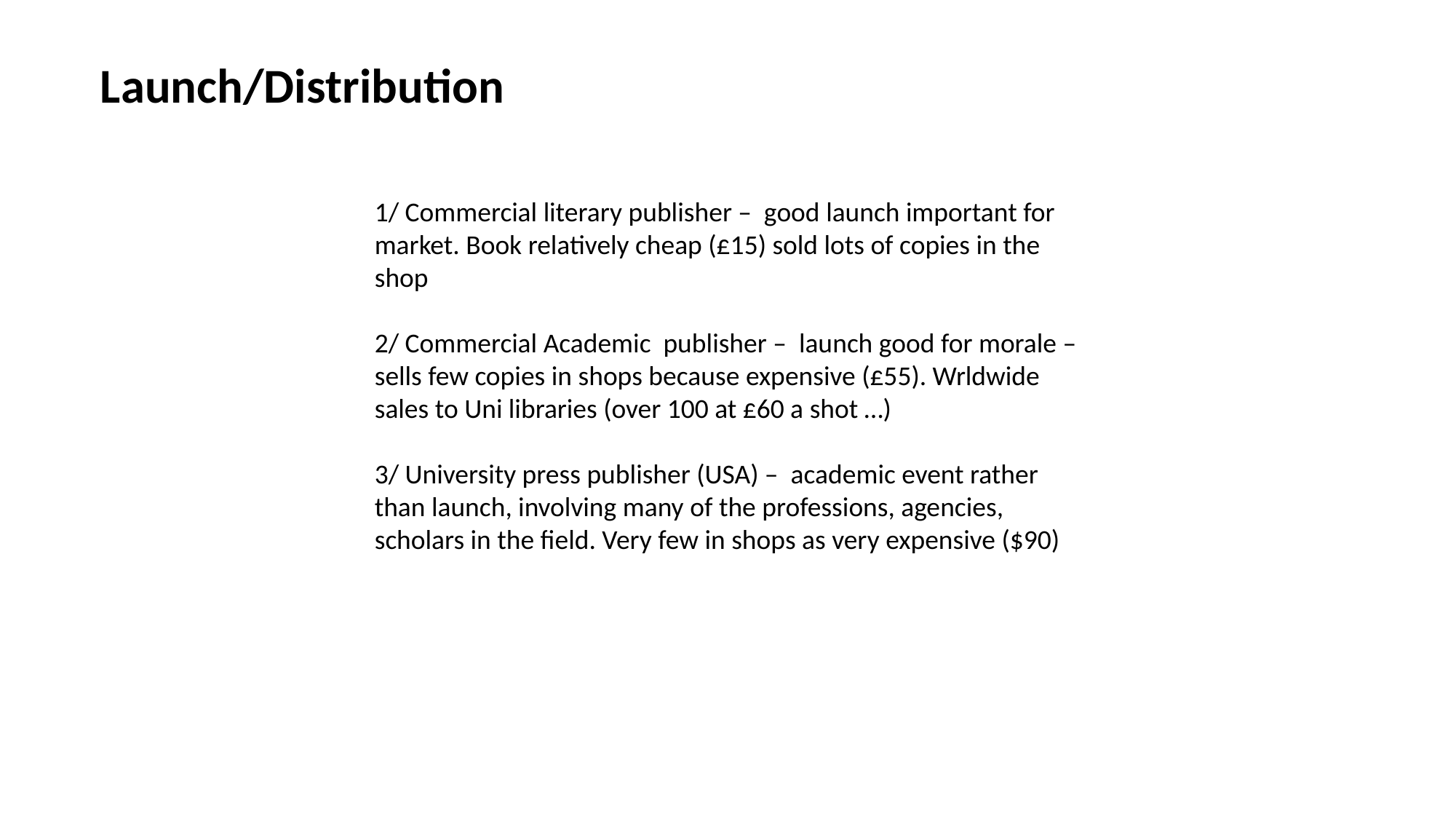

Launch/Distribution
1/ Commercial literary publisher –  good launch important for market. Book relatively cheap (£15) sold lots of copies in the shop

2/ Commercial Academic  publisher –  launch good for morale –sells few copies in shops because expensive (£55). Wrldwide sales to Uni libraries (over 100 at £60 a shot …)

3/ University press publisher (USA) –  academic event rather than launch, involving many of the professions, agencies, scholars in the field. Very few in shops as very expensive ($90)